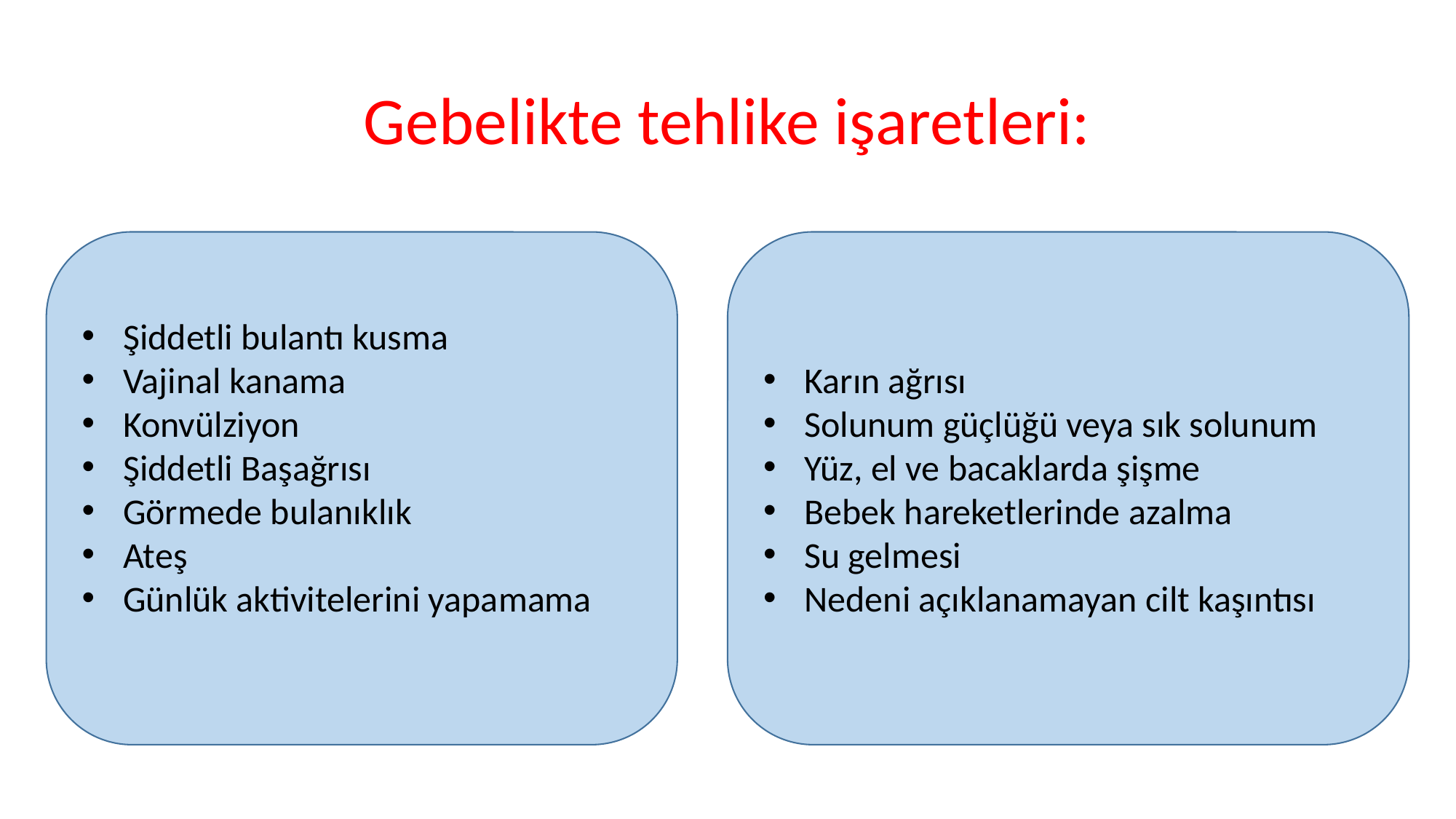

# Gebelikte tehlike işaretleri:
Şiddetli bulantı kusma
Vajinal kanama
Konvülziyon
Şiddetli Başağrısı
Görmede bulanıklık
Ateş
Günlük aktivitelerini yapamama

Karın ağrısı
Solunum güçlüğü veya sık solunum
Yüz, el ve bacaklarda şişme
Bebek hareketlerinde azalma
Su gelmesi
Nedeni açıklanamayan cilt kaşıntısı